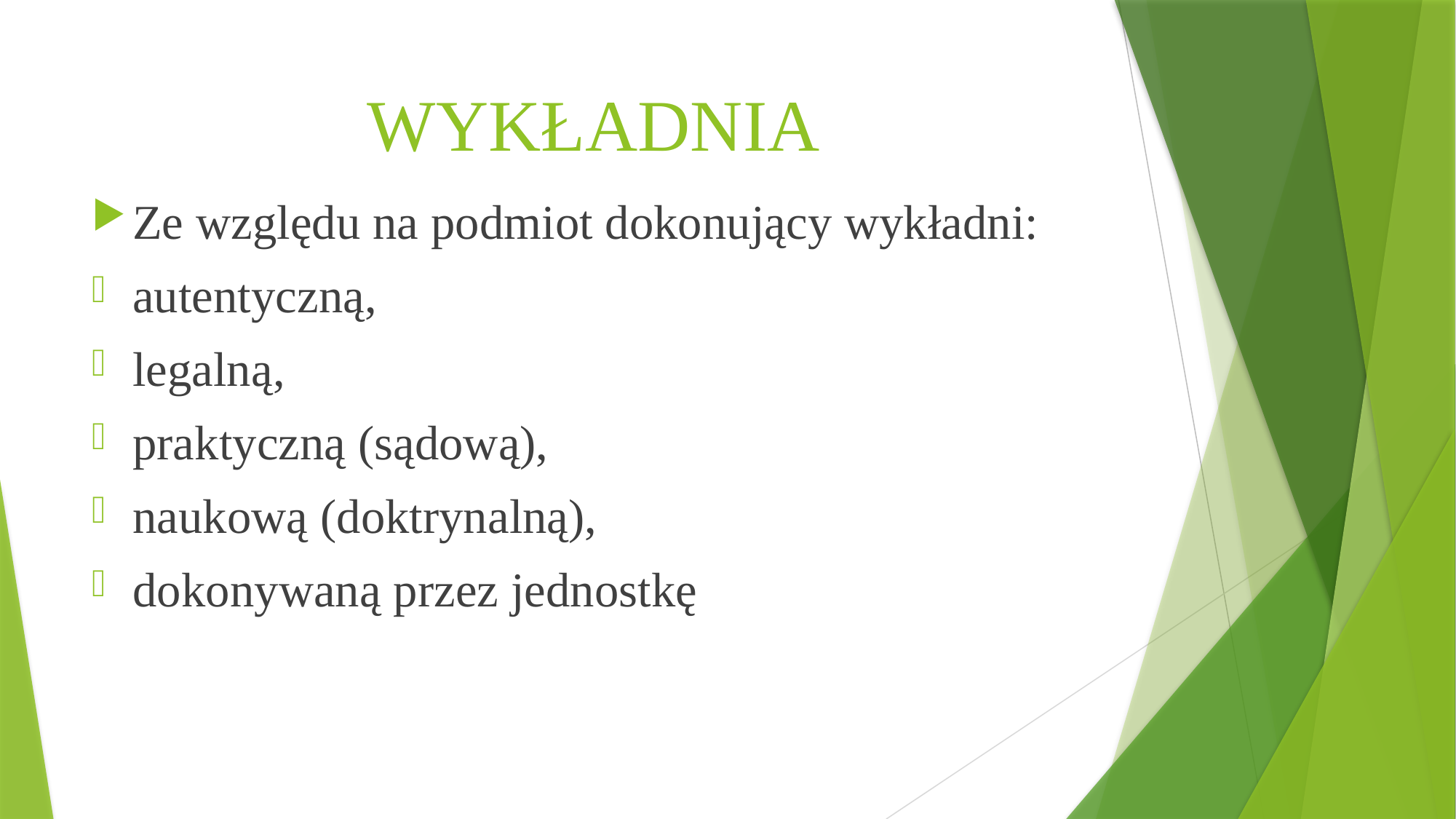

# WYKŁADNIA
Ze względu na podmiot dokonujący wykładni:
autentyczną,
legalną,
praktyczną (sądową),
naukową (doktrynalną),
dokonywaną przez jednostkę